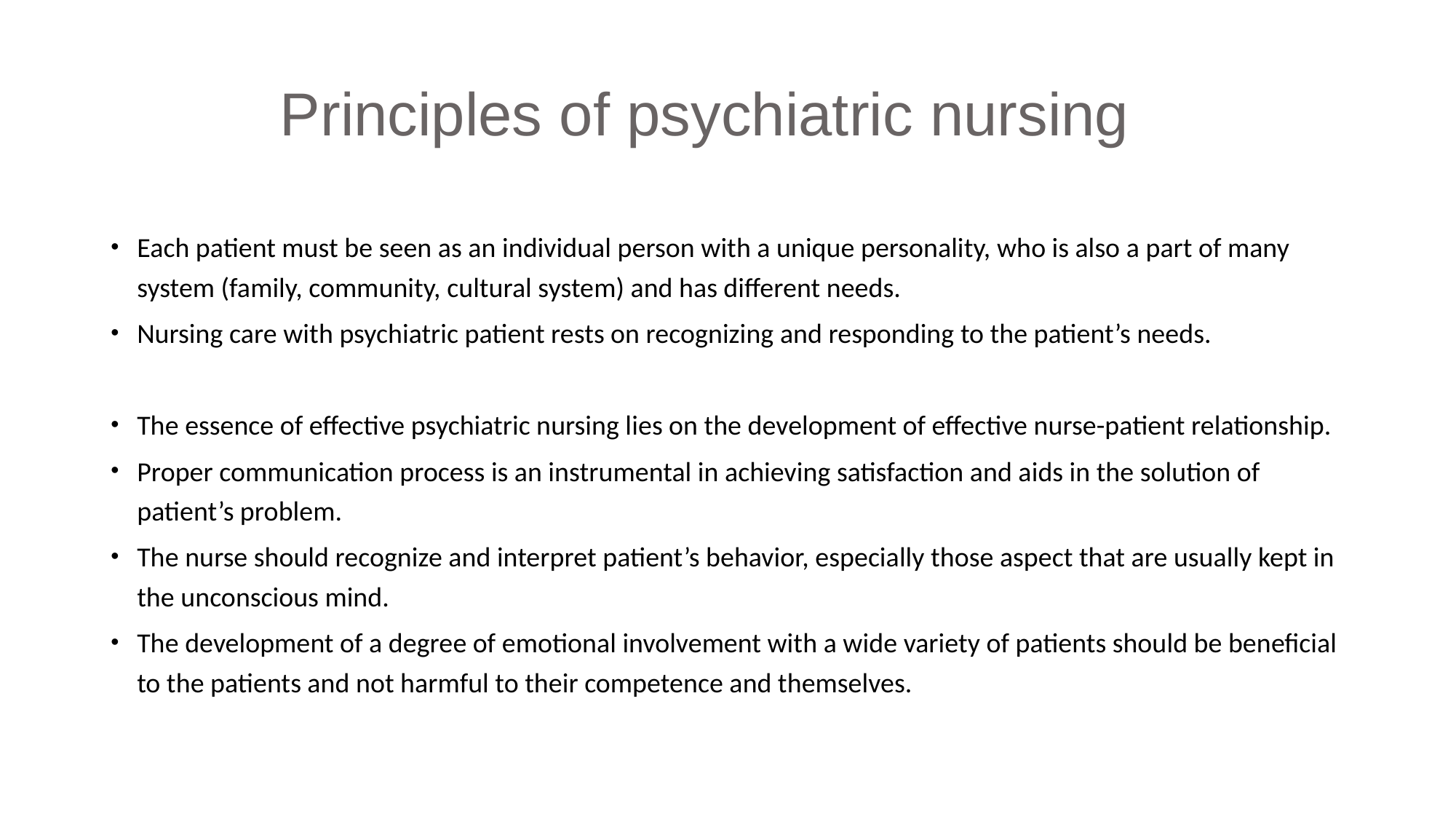

# Principles of psychiatric nursing
Each patient must be seen as an individual person with a unique personality, who is also a part of many system (family, community, cultural system) and has different needs.
Nursing care with psychiatric patient rests on recognizing and responding to the patient’s needs.

The essence of effective psychiatric nursing lies on the development of effective nurse-patient relationship.
Proper communication process is an instrumental in achieving satisfaction and aids in the solution of patient’s problem.
The nurse should recognize and interpret patient’s behavior, especially those aspect that are usually kept in the unconscious mind.
The development of a degree of emotional involvement with a wide variety of patients should be beneficial to the patients and not harmful to their competence and themselves.